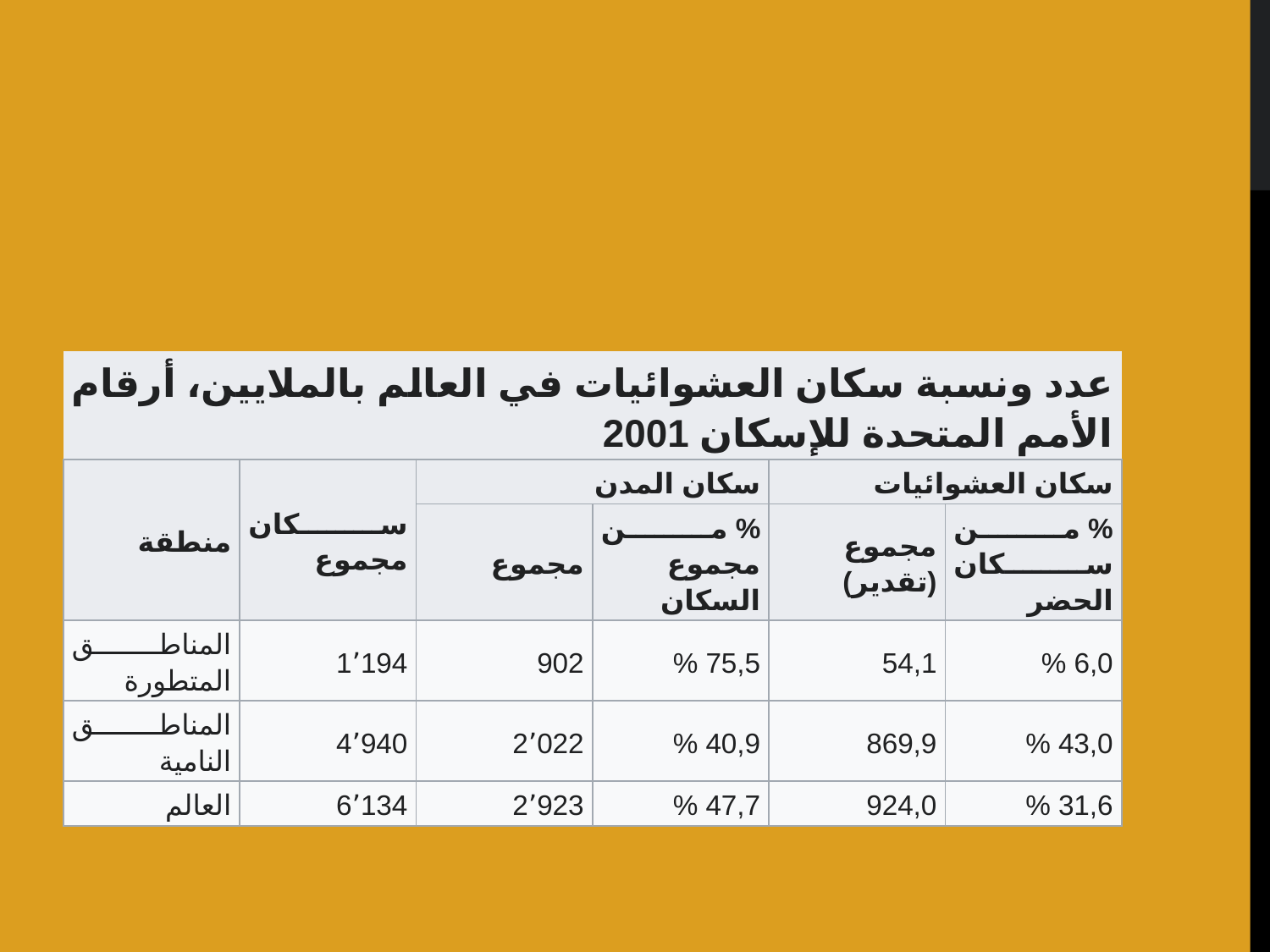

| عدد ونسبة سكان العشوائيات في العالم بالملايين، أرقام الأمم المتحدة للإسكان 2001 |  |  |  |  |  |
| --- | --- | --- | --- | --- | --- |
| منطقة | سكان مجموع | سكان المدن |  | سكان العشوائيات |  |
|  |  | مجموع | % من مجموع السكان | مجموع (تقدير) | % من سكان الحضر |
| المناطق المتطورة | 1٬194 | 902 | 75,5 % | 54,1 | 6,0 % |
| المناطق النامية | 4٬940 | 2٬022 | 40,9 % | 869,9 | 43,0 % |
| العالم | 6٬134 | 2٬923 | 47,7 % | 924,0 | 31,6 % |